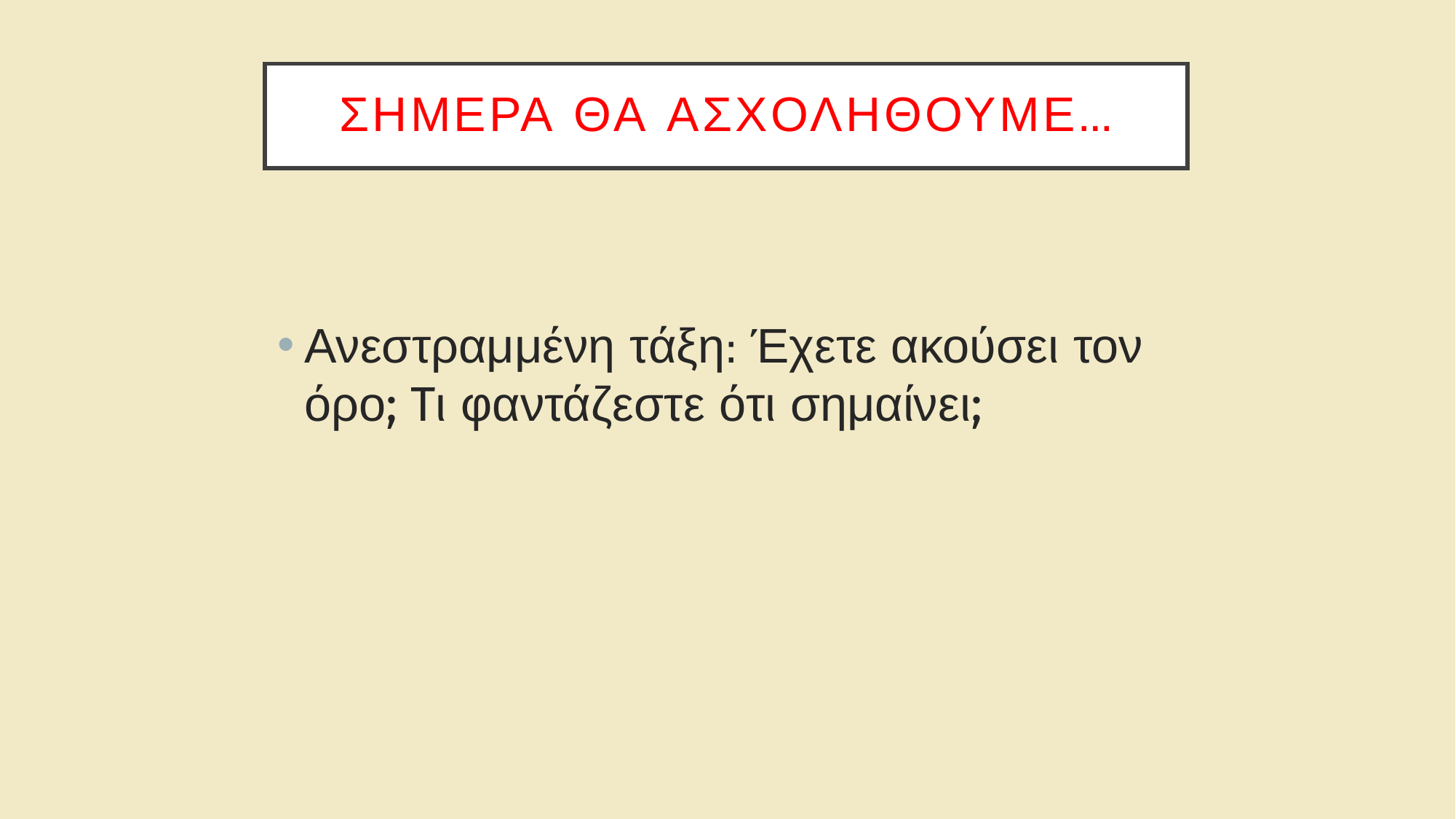

# Σημερα θα ασχοληθουμε…

Ανεστραμμένη τάξη: Έχετε ακούσει τον όρο; Τι φαντάζεστε ότι σημαίνει;